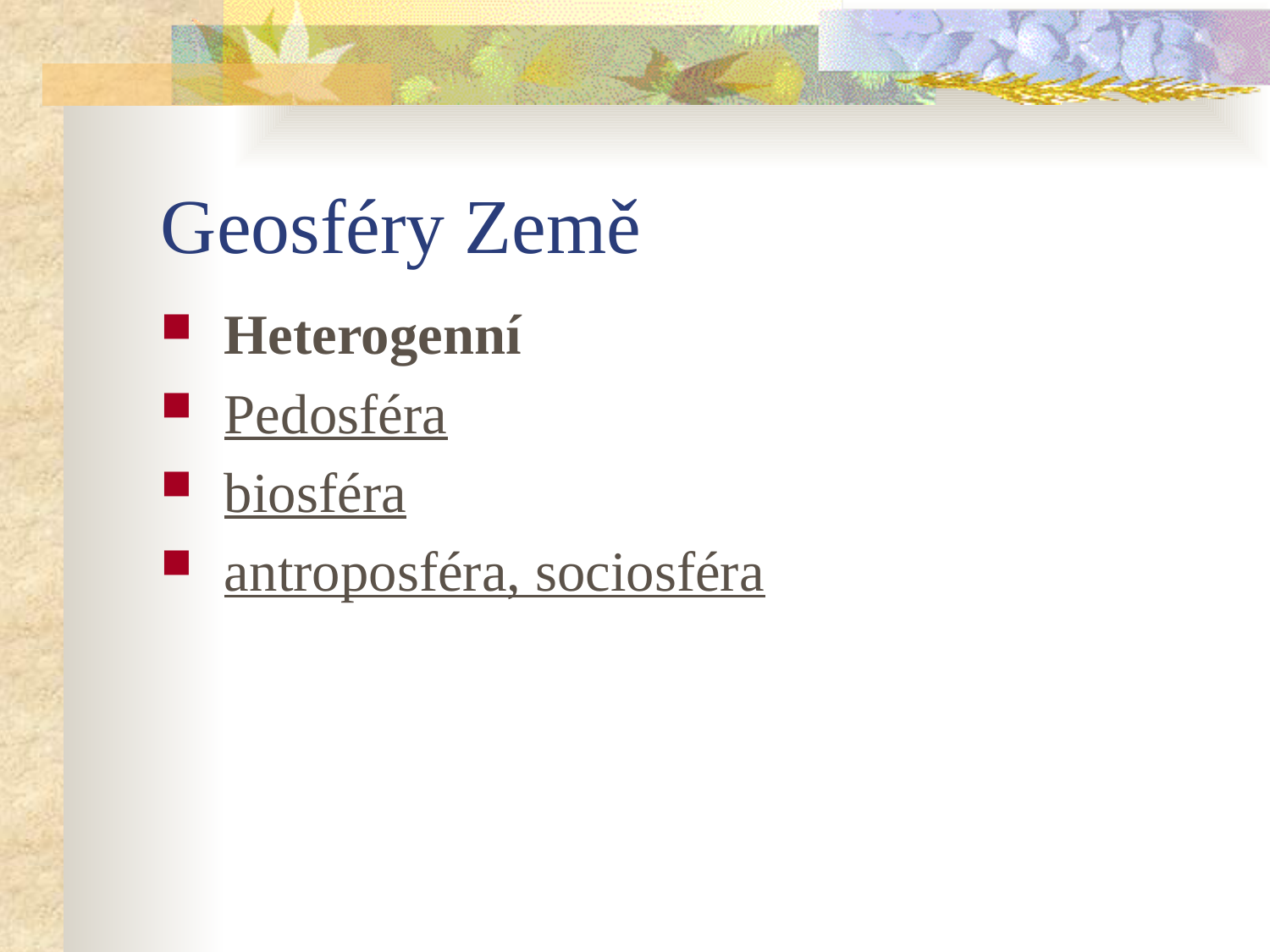

# Geosféry Země
Heterogenní
Pedosféra
biosféra
antroposféra, sociosféra